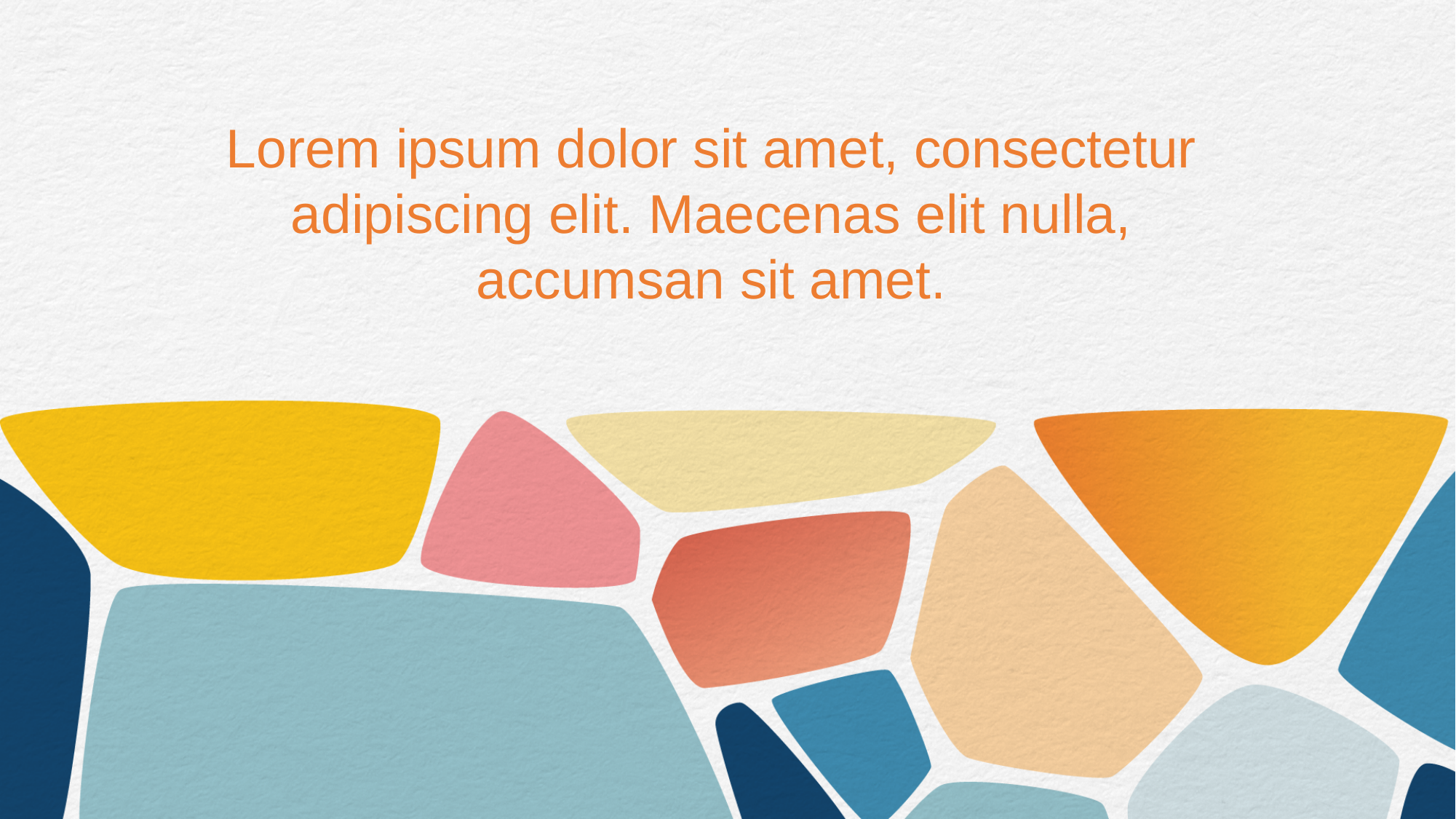

Lorem ipsum dolor sit amet, consectetur adipiscing elit. Maecenas elit nulla, accumsan sit amet.